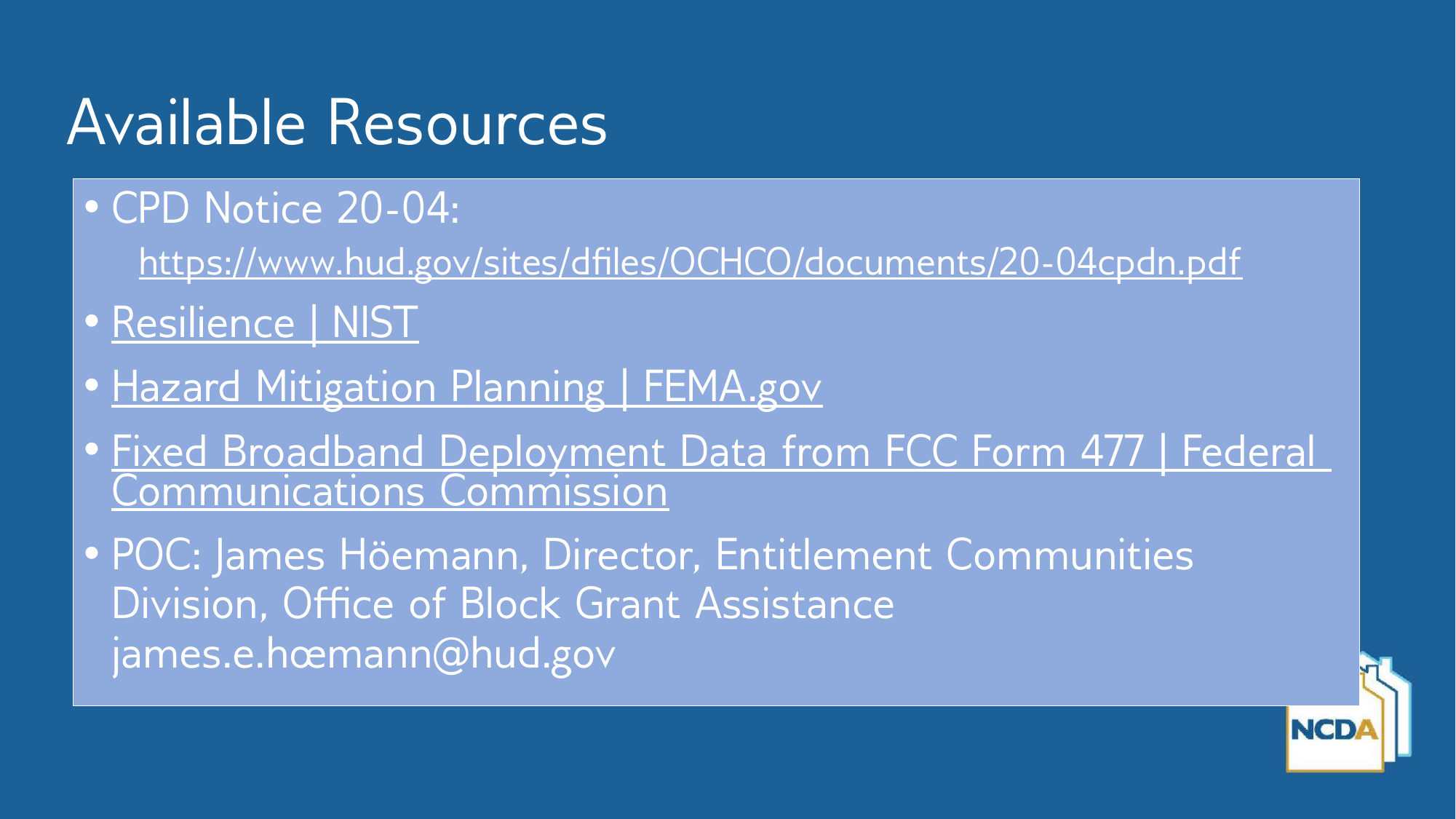

# Available Resources
CPD Notice 20-04:
https://www.hud.gov/sites/dfiles/OCHCO/documents/20-04cpdn.pdf
Resilience | NIST
Hazard Mitigation Planning | FEMA.gov
Fixed Broadband Deployment Data from FCC Form 477 | Federal Communications Commission
POC: James Höemann, Director, Entitlement Communities Division, Office of Block Grant Assistance james.e.hoemann@hud.gov